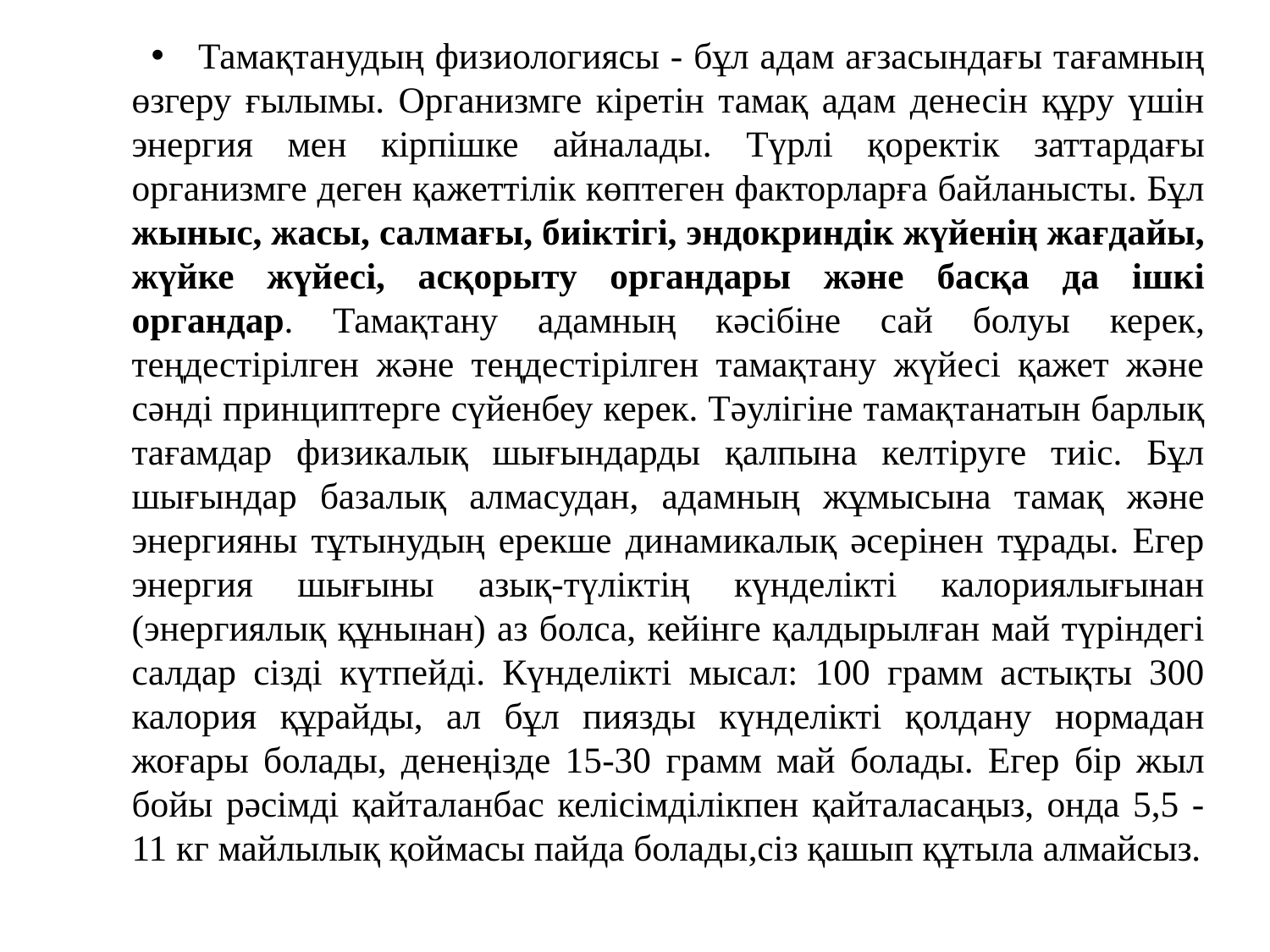

Тамақтанудың физиологиясы - бұл адам ағзасындағы тағамның өзгеру ғылымы. Организмге кіретін тамақ адам денесін құру үшін энергия мен кірпішке айналады. Түрлі қоректік заттардағы организмге деген қажеттілік көптеген факторларға байланысты. Бұл жыныс, жасы, салмағы, биіктігі, эндокриндік жүйенің жағдайы, жүйке жүйесі, асқорыту органдары және басқа да ішкі органдар. Тамақтану адамның кәсібіне сай болуы керек, теңдестірілген және теңдестірілген тамақтану жүйесі қажет және сәнді принциптерге сүйенбеу керек. Тәулігіне тамақтанатын барлық тағамдар физикалық шығындарды қалпына келтіруге тиіс. Бұл шығындар базалық алмасудан, адамның жұмысына тамақ және энергияны тұтынудың ерекше динамикалық әсерінен тұрады. Егер энергия шығыны азық-түліктің күнделікті калориялығынан (энергиялық құнынан) аз болса, кейінге қалдырылған май түріндегі салдар сізді күтпейді. Күнделікті мысал: 100 грамм астықты 300 калория құрайды, ал бұл пиязды күнделікті қолдану нормадан жоғары болады, денеңізде 15-30 грамм май болады. Егер бір жыл бойы рәсімді қайталанбас келісімділікпен қайталасаңыз, онда 5,5 - 11 кг майлылық қоймасы пайда болады,сіз қашып құтыла алмайсыз.